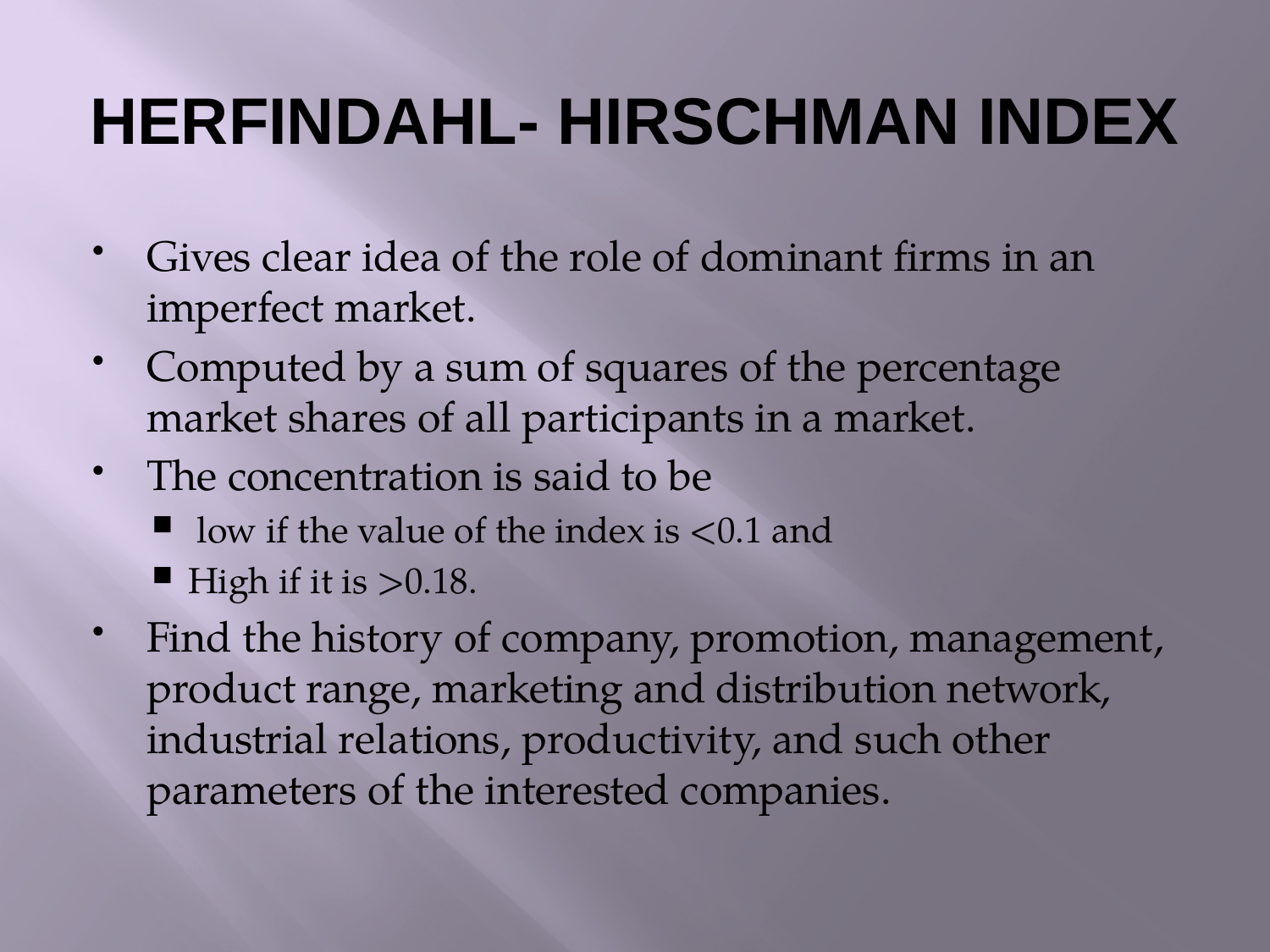

# HERFINDAHL- HIRSCHMAN INDEX
Gives clear idea of the role of dominant firms in an imperfect market.
Computed by a sum of squares of the percentage market shares of all participants in a market.
The concentration is said to be
 low if the value of the index is <0.1 and
High if it is >0.18.
Find the history of company, promotion, management, product range, marketing and distribution network, industrial relations, productivity, and such other parameters of the interested companies.